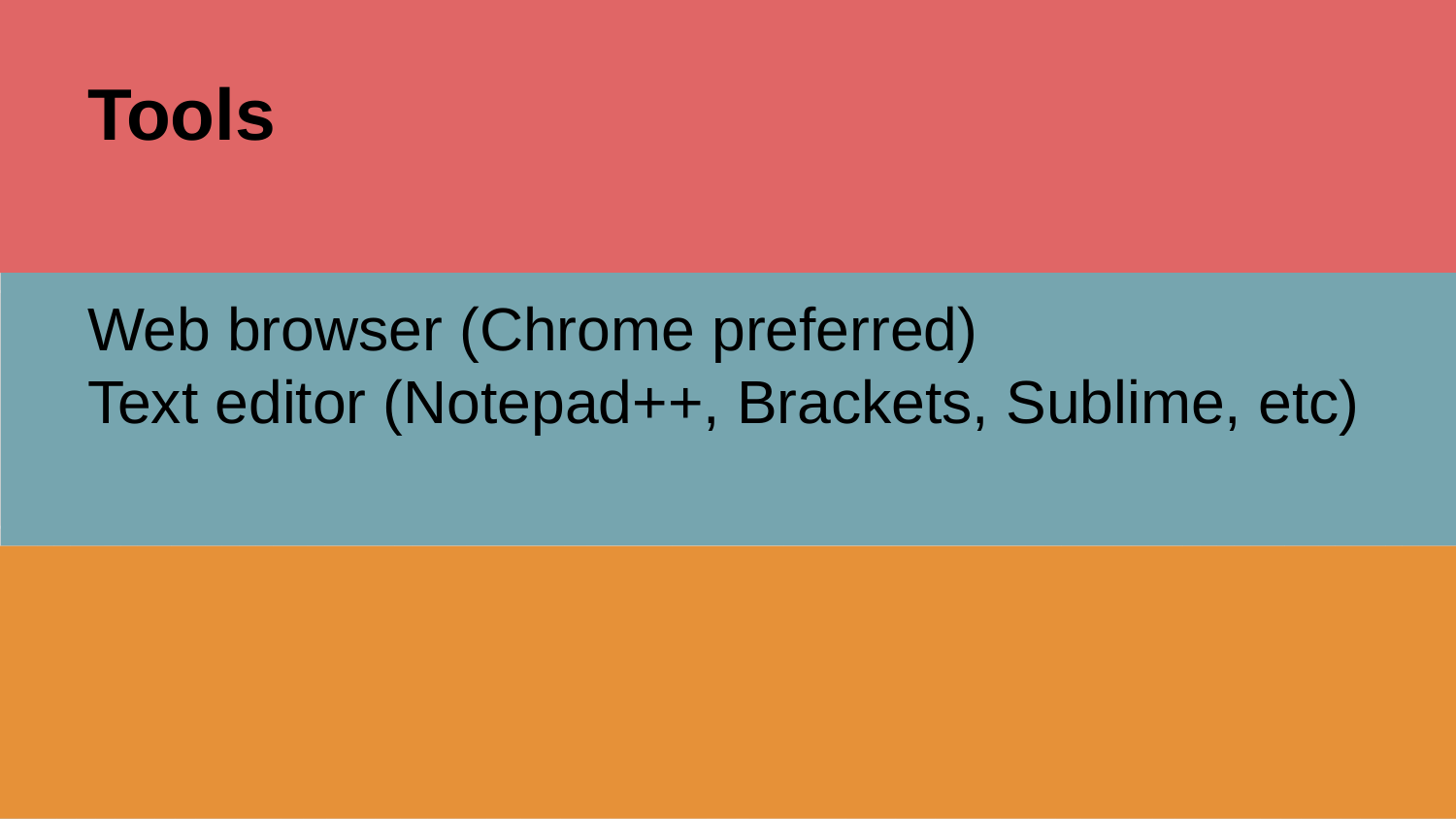

# Tools

Web browser (Chrome preferred)
Text editor (Notepad++, Brackets, Sublime, etc)